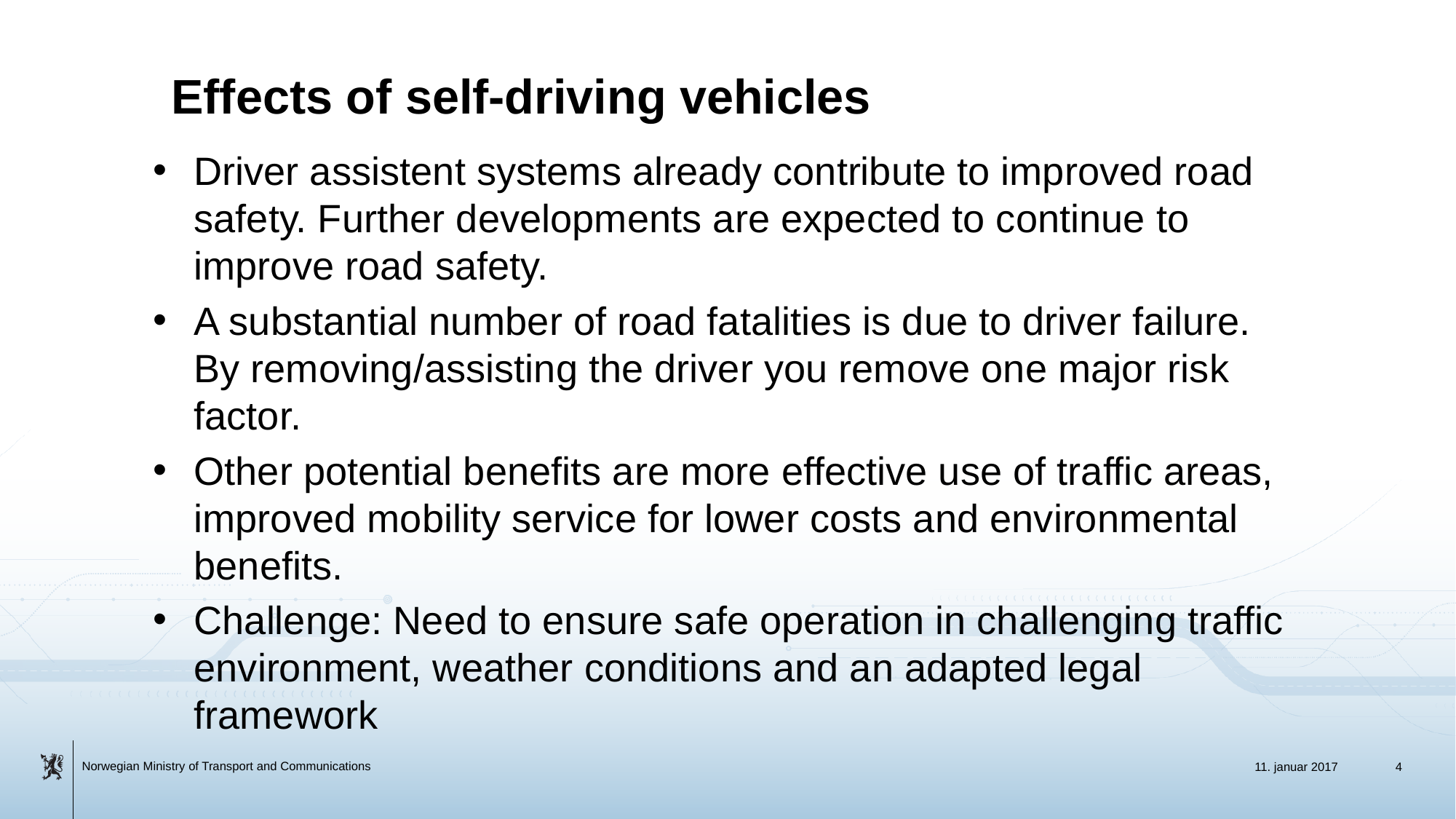

# Effects of self-driving vehicles
Driver assistent systems already contribute to improved road safety. Further developments are expected to continue to improve road safety.
A substantial number of road fatalities is due to driver failure. By removing/assisting the driver you remove one major risk factor.
Other potential benefits are more effective use of traffic areas, improved mobility service for lower costs and environmental benefits.
Challenge: Need to ensure safe operation in challenging traffic environment, weather conditions and an adapted legal framework

11. januar 2017
4